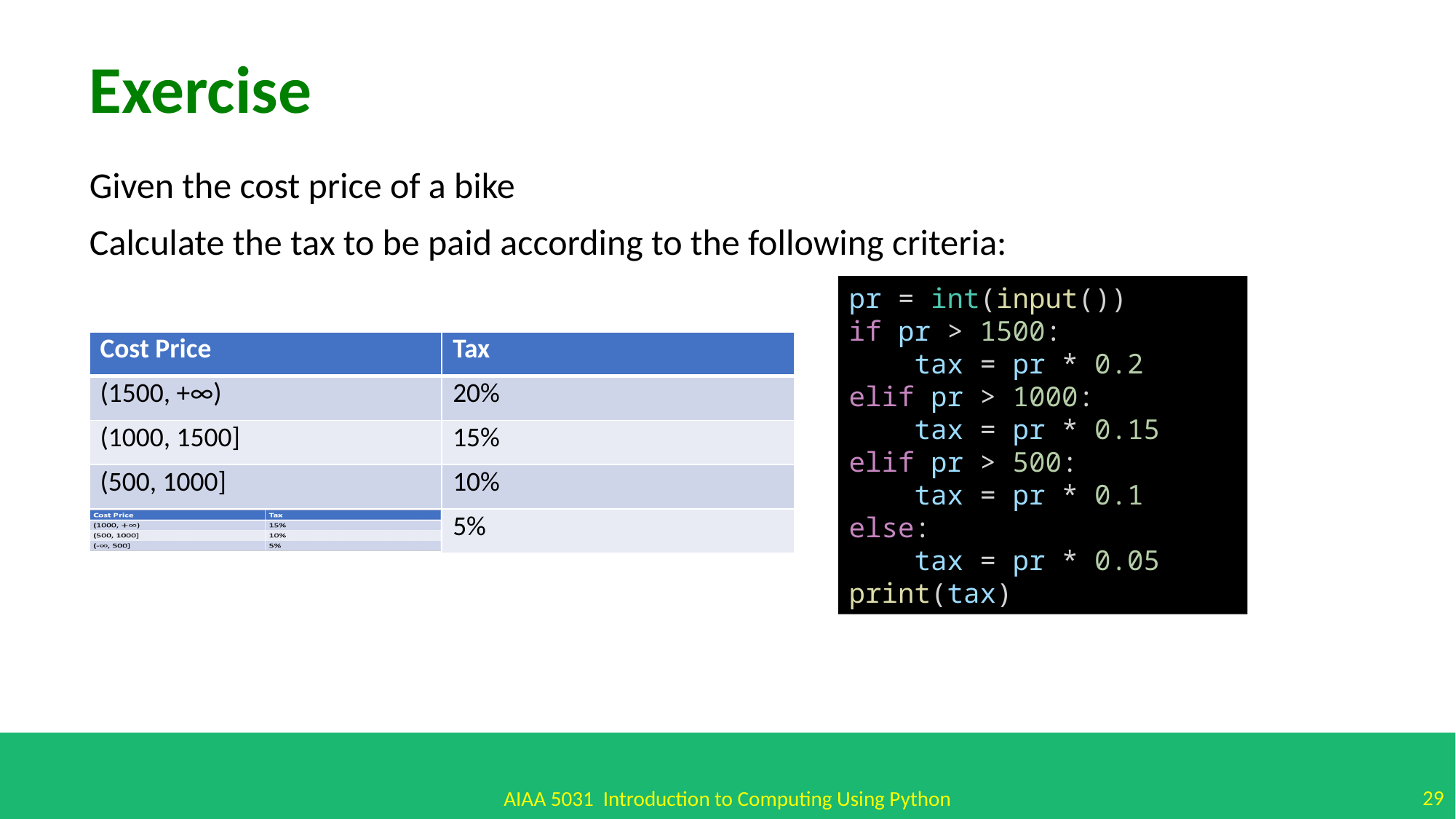

Exercise
Given the cost price of a bike
Calculate the tax to be paid according to the following criteria:
pr = int(input())
if pr > 1500:
    tax = pr * 0.2
elif pr > 1000:
    tax = pr * 0.15
elif pr > 500:
    tax = pr * 0.1
else:
    tax = pr * 0.05
print(tax)
| Cost Price | Tax |
| --- | --- |
| (1500, +∞) | 20% |
| (1000, 1500] | 15% |
| (500, 1000] | 10% |
|  | 5% |
29
AIAA 5031  Introduction to Computing Using Python